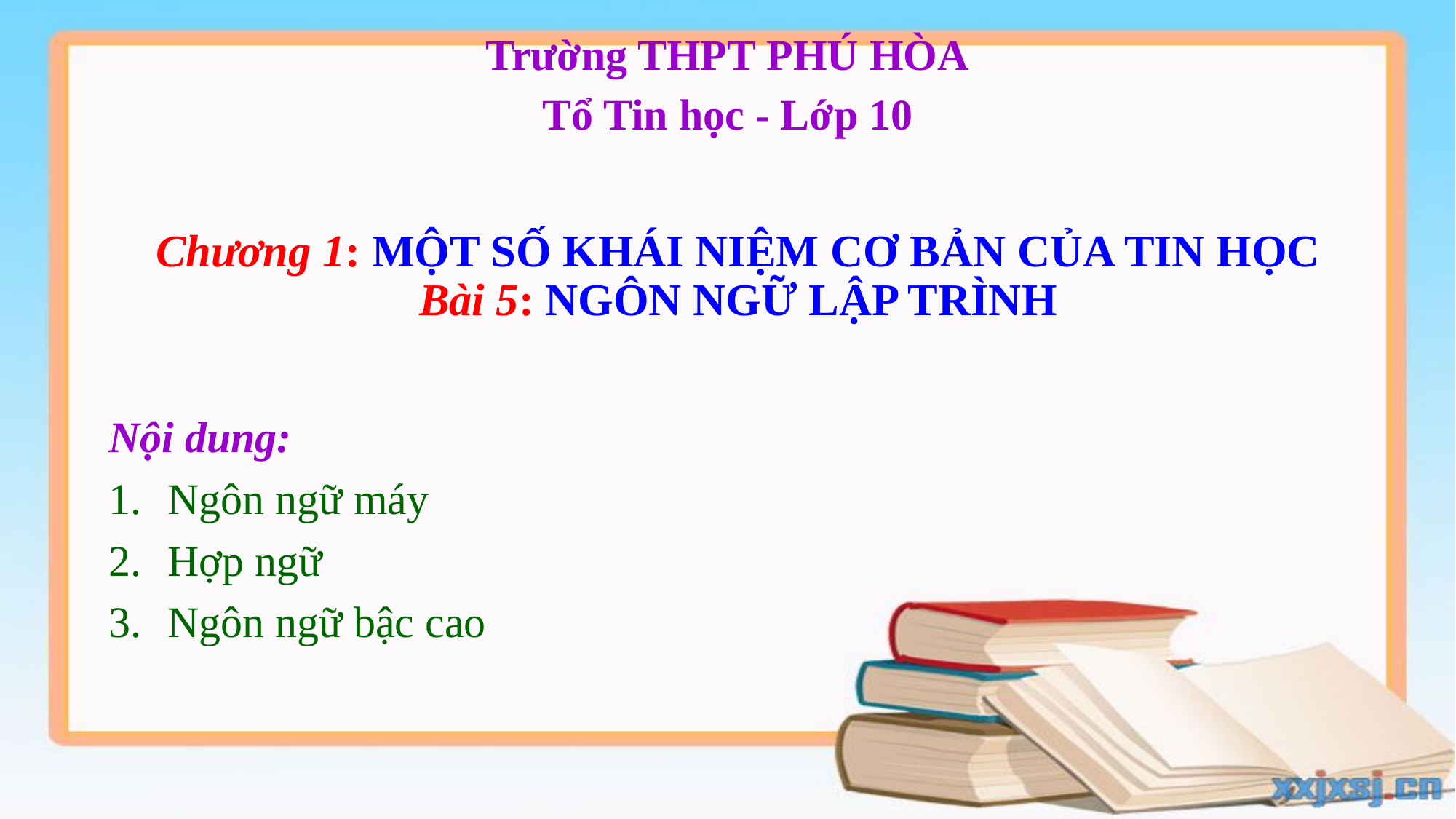

# Trường THPT PHÚ HÒA Tổ Tin học - Lớp 10
Chương 1: MỘT SỐ KHÁI NIỆM CƠ BẢN CỦA TIN HỌC
Bài 5: NGÔN NGỮ LẬP TRÌNH
Nội dung:
Ngôn ngữ máy
Hợp ngữ
Ngôn ngữ bậc cao